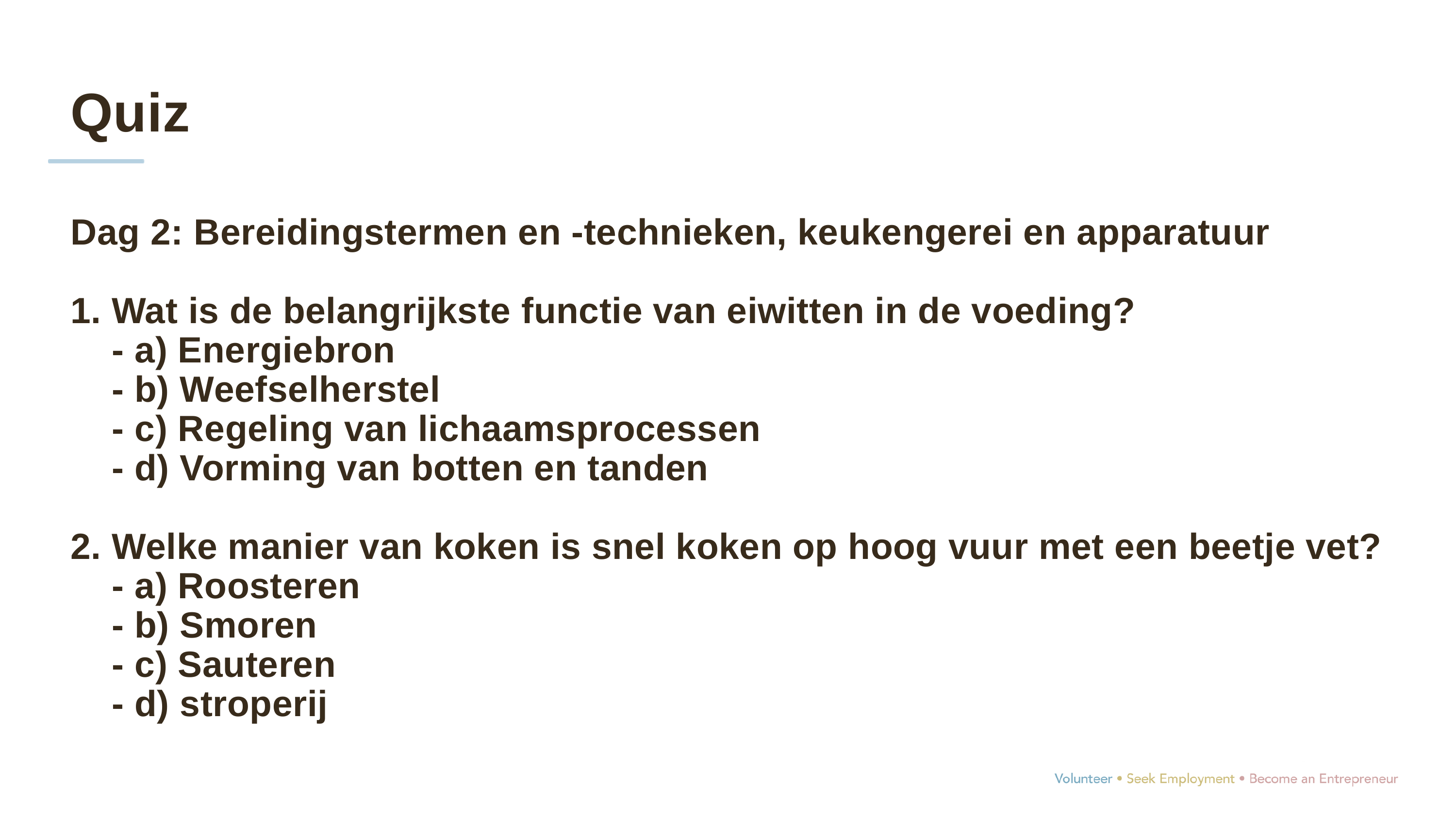

Quiz

Dag 2: Bereidingstermen en -technieken, keukengerei en apparatuur

1. Wat is de belangrijkste functie van eiwitten in de voeding?
    - a) Energiebron
    - b) Weefselherstel
    - c) Regeling van lichaamsprocessen
    - d) Vorming van botten en tanden

2. Welke manier van koken is snel koken op hoog vuur met een beetje vet?
    - a) Roosteren
    - b) Smoren
    - c) Sauteren
    - d) stroperij